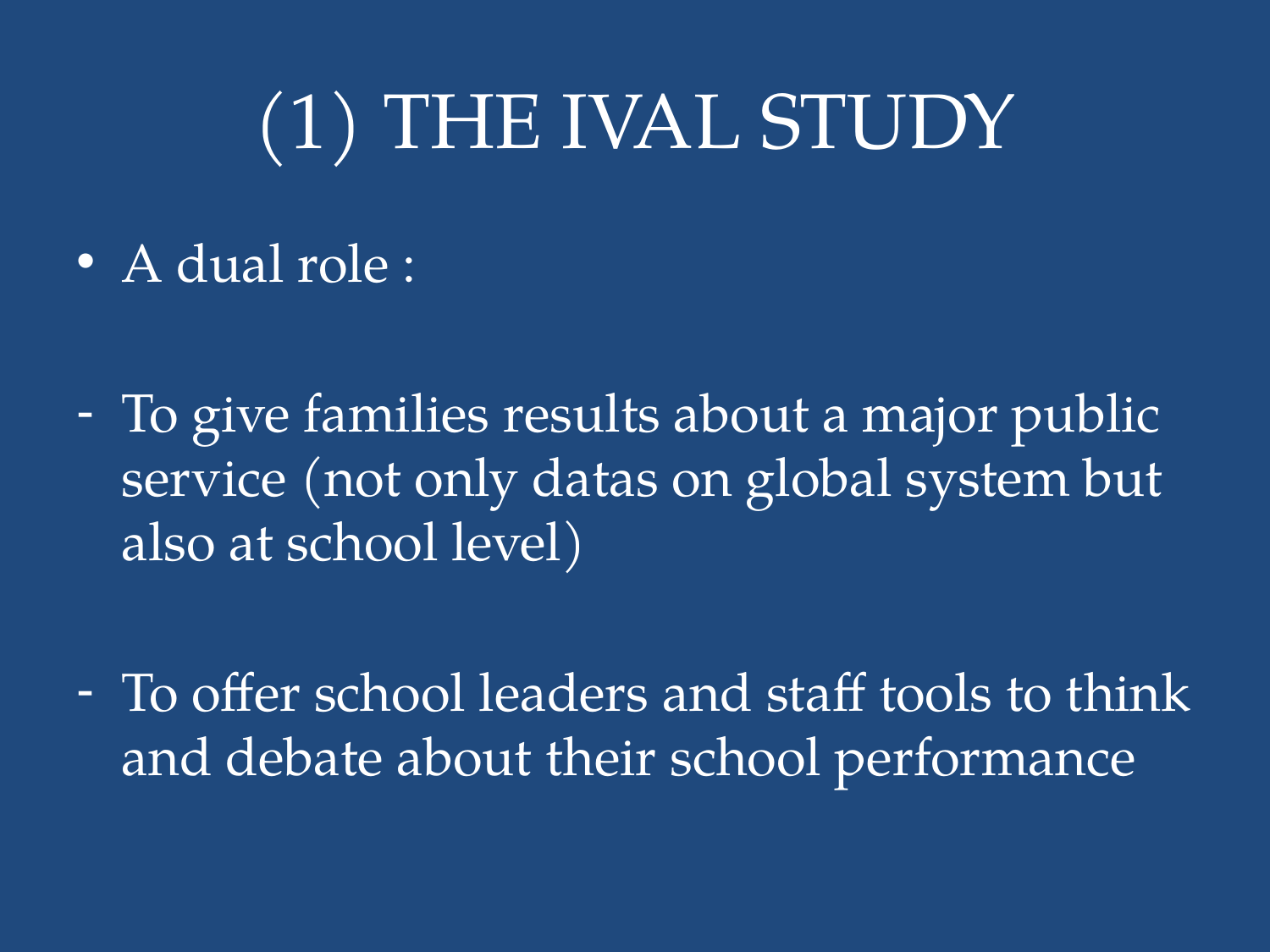

# (1) THE IVAL STUDY
A dual role :

To give families results about a major public service (not only datas on global system but also at school level)

To offer school leaders and staff tools to think and debate about their school performance